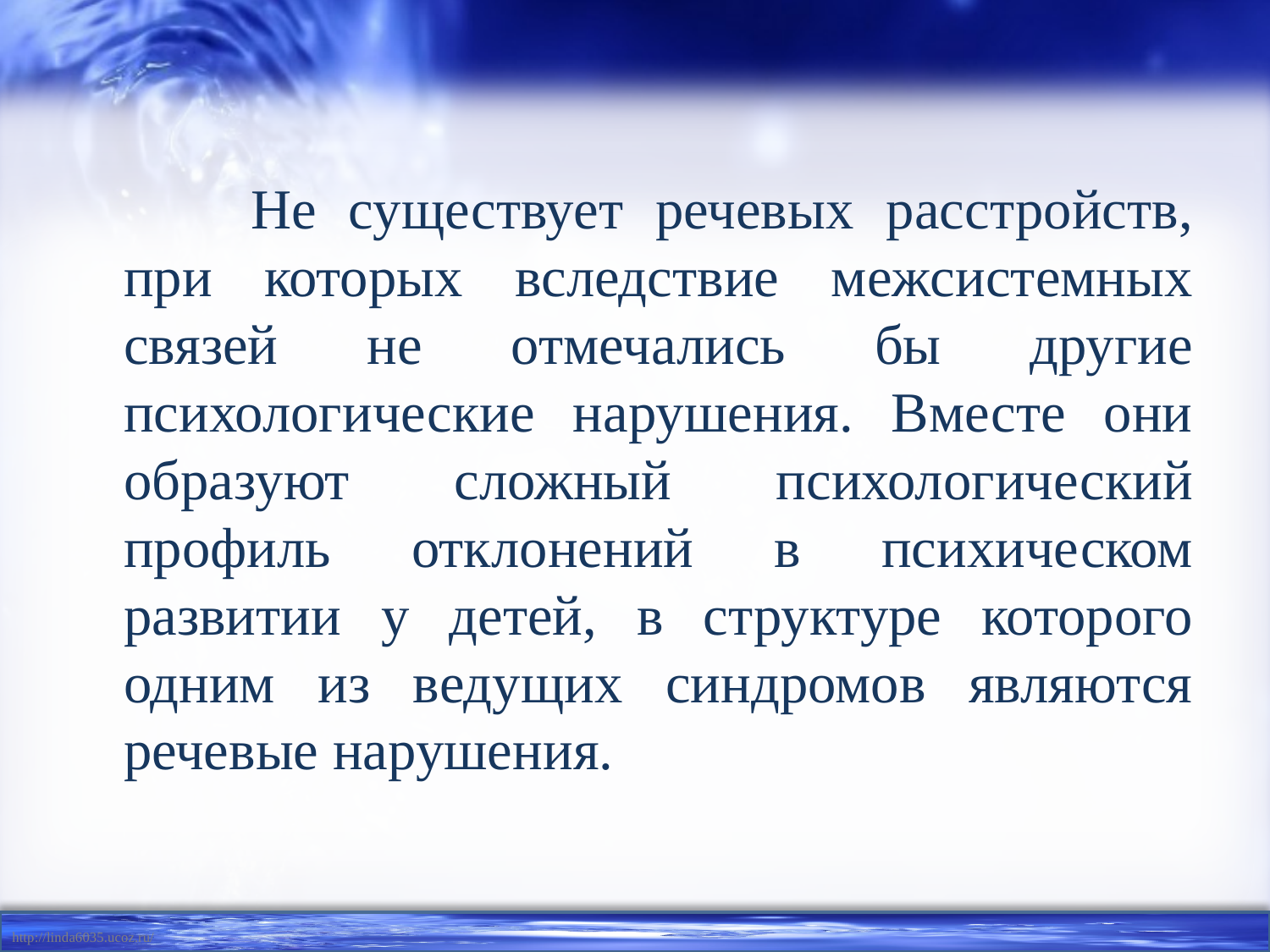

Не существует речевых расстройств, при которых вследствие межсистемных связей не отмечались бы другие психологические нарушения. Вместе они образуют сложный психологический профиль отклонений в психическом развитии у детей, в структуре которого одним из ведущих синдромов являются речевые нарушения.